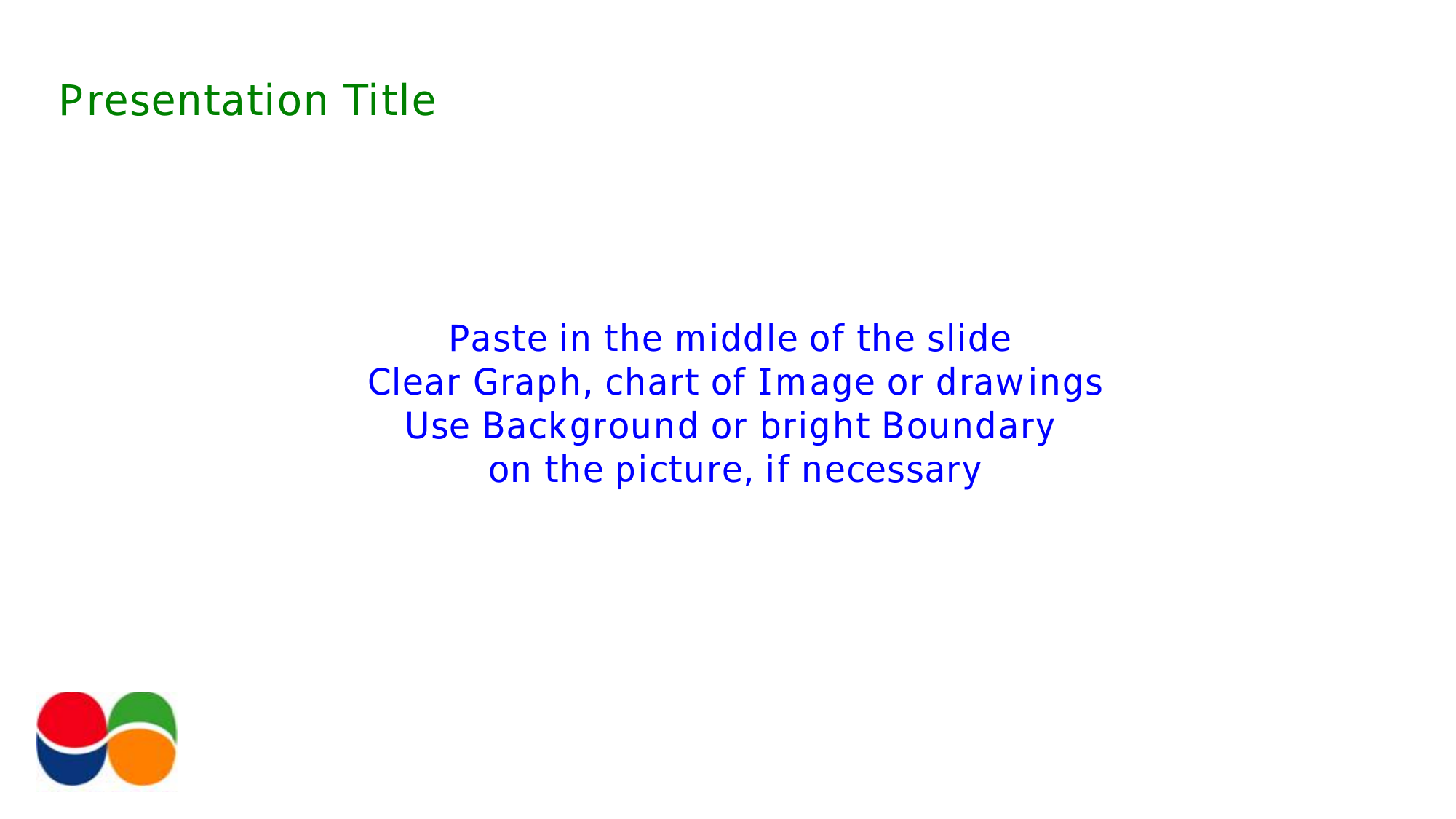

# Presentation Title
Paste in the middle of the slide
Clear Graph, chart of Image or drawings
Use Background or bright Boundary
on the picture, if necessary